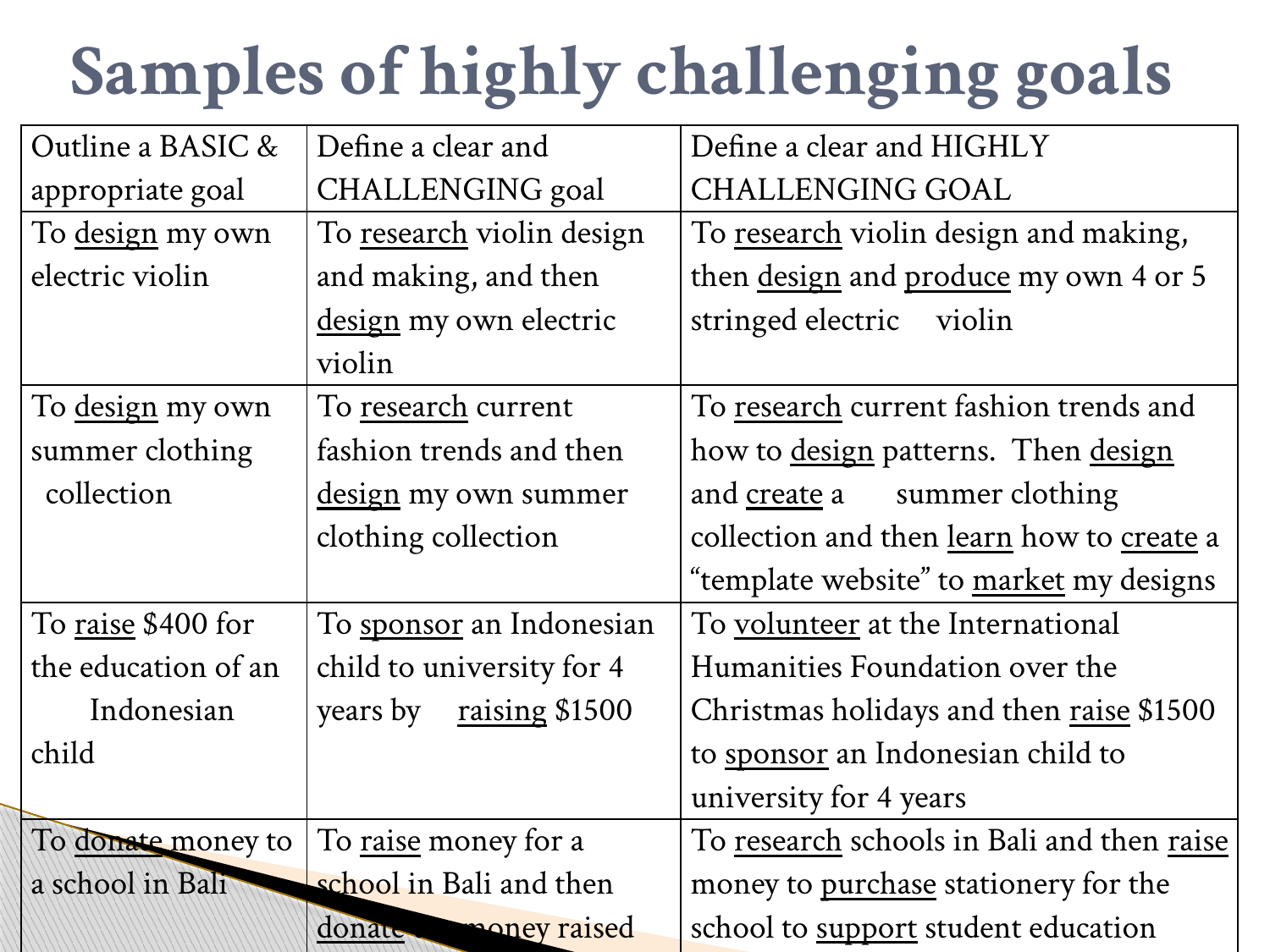

# Samples of highly challenging goals
| Outline a BASIC & appropriate goal | Define a clear and CHALLENGING goal | Define a clear and HIGHLY CHALLENGING GOAL |
| --- | --- | --- |
| To design my own electric violin | To research violin design and making, and then design my own electric violin | To research violin design and making, then design and produce my own 4 or 5 stringed electric violin |
| To design my own summer clothing collection | To research current fashion trends and then design my own summer clothing collection | To research current fashion trends and how to design patterns. Then design and create a summer clothing collection and then learn how to create a “template website” to market my designs |
| To raise $400 for the education of an Indonesian child | To sponsor an Indonesian child to university for 4 years by raising $1500 | To volunteer at the International Humanities Foundation over the Christmas holidays and then raise $1500 to sponsor an Indonesian child to university for 4 years |
| To donate money to a school in Bali | To raise money for a school in Bali and then donate the money raised for the school | To research schools in Bali and then raise money to purchase stationery for the school to support student education |